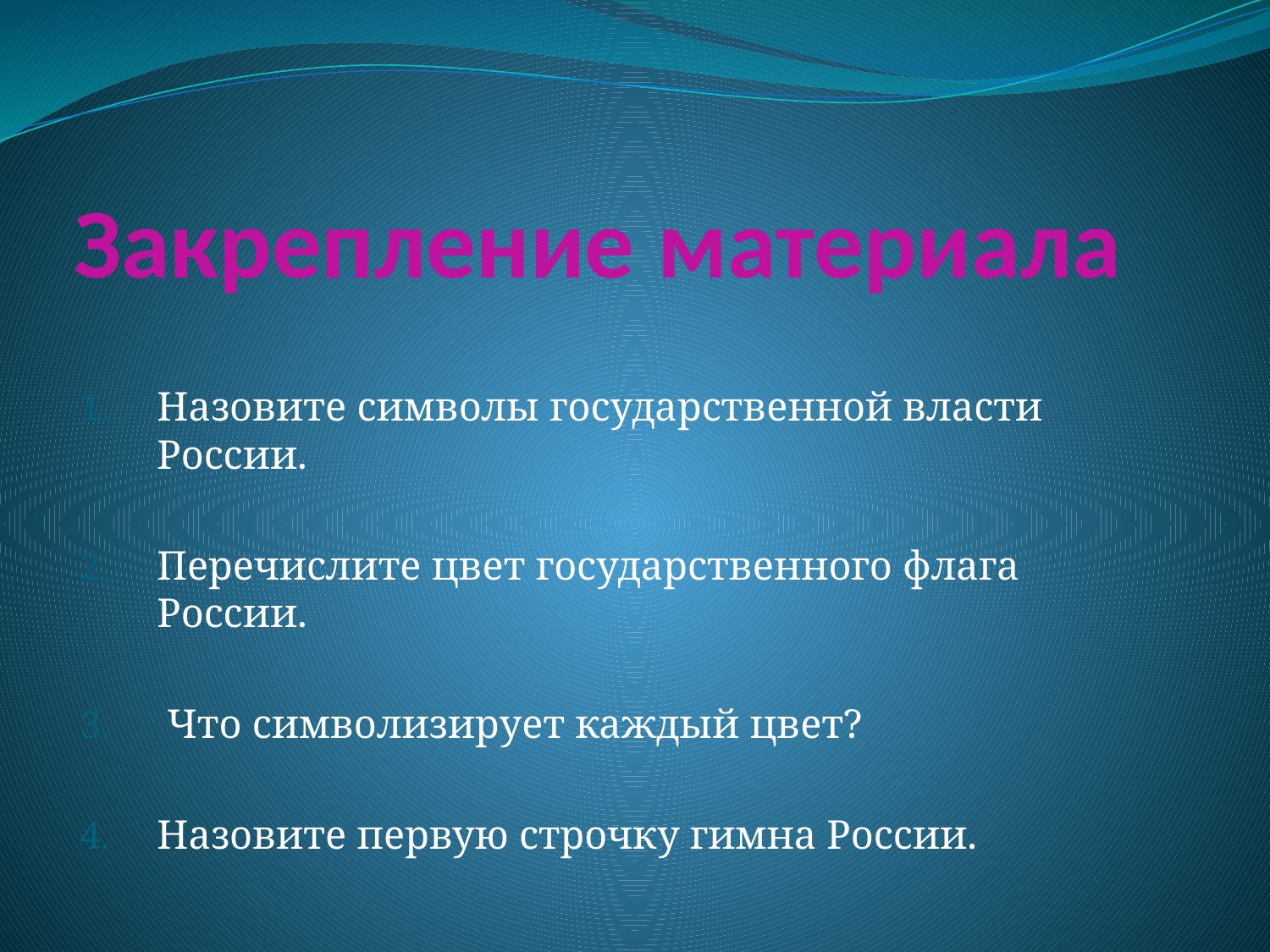

# Закрепление материала
Назовите символы государственной власти России.

Перечислите цвет государственного флага России.

 Что символизирует каждый цвет?

Назовите первую строчку гимна России.